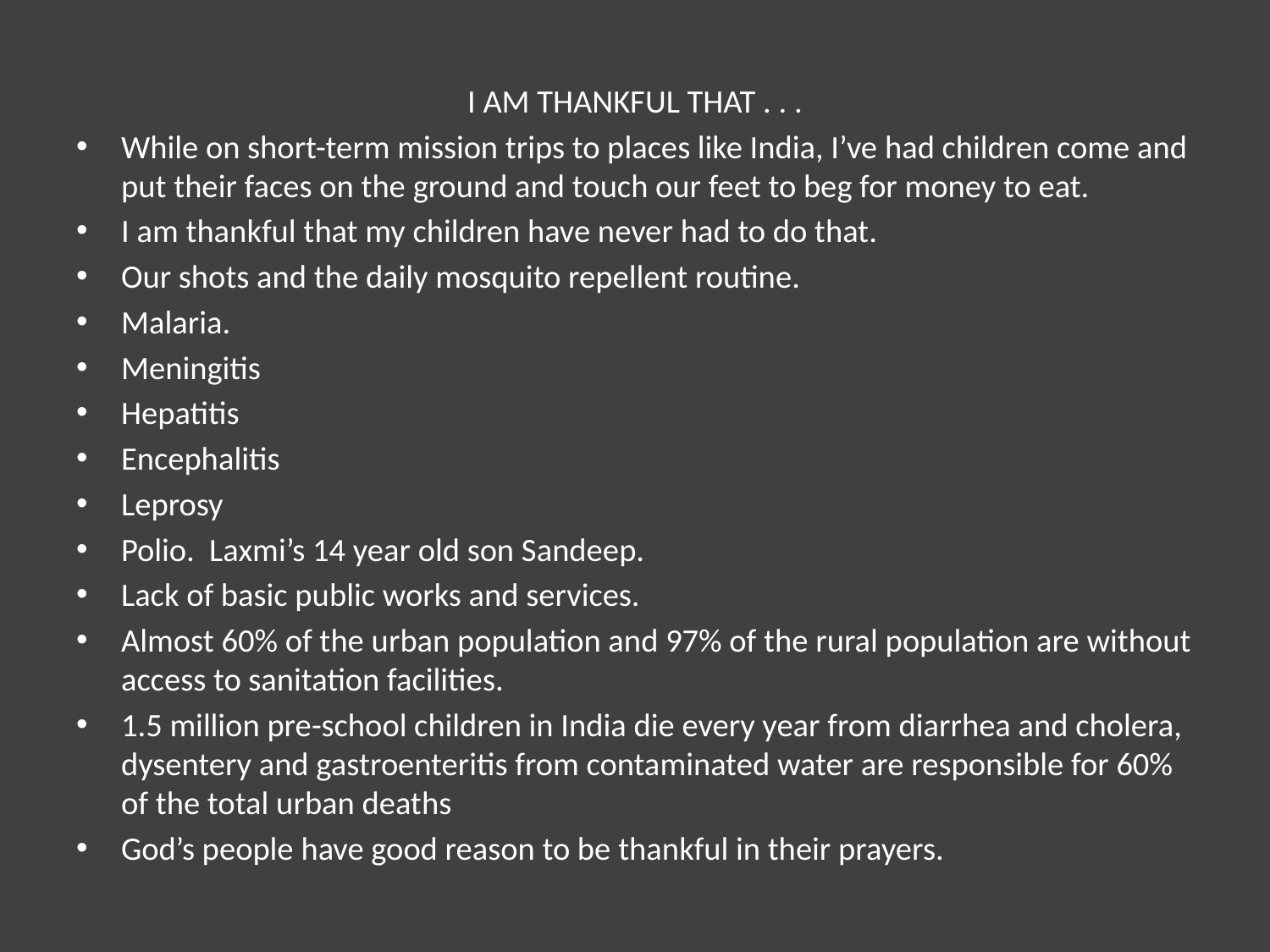

I AM THANKFUL THAT . . .
While on short-term mission trips to places like India, I’ve had children come and put their faces on the ground and touch our feet to beg for money to eat.
I am thankful that my children have never had to do that.
Our shots and the daily mosquito repellent routine.
Malaria.
Meningitis
Hepatitis
Encephalitis
Leprosy
Polio.  Laxmi’s 14 year old son Sandeep.
Lack of basic public works and services.
Almost 60% of the urban population and 97% of the rural population are without access to sanitation facilities.
1.5 million pre-school children in India die every year from diarrhea and cholera, dysentery and gastroenteritis from contaminated water are responsible for 60% of the total urban deaths
God’s people have good reason to be thankful in their prayers.